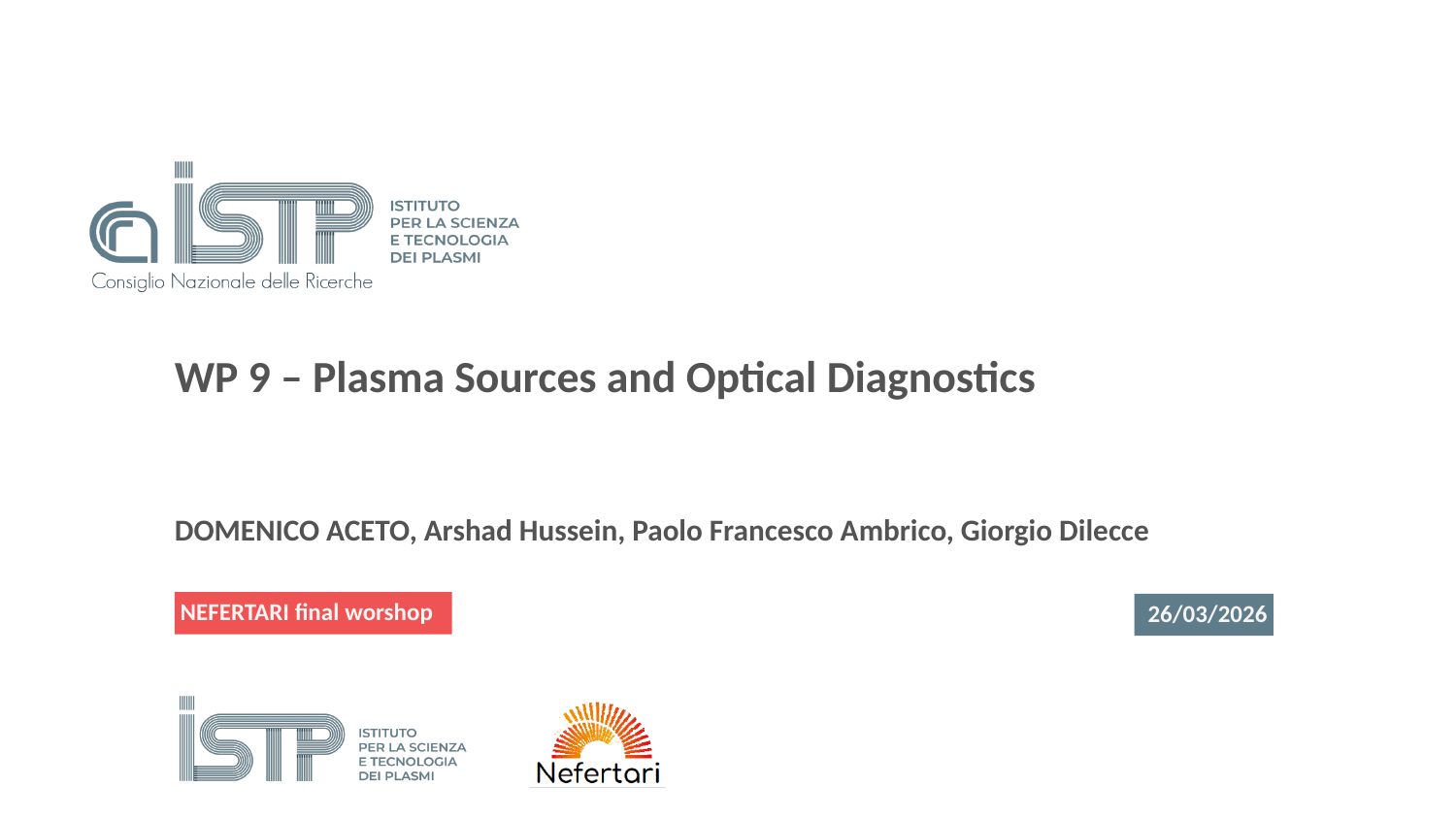

WP 9 – Plasma Sources and Optical Diagnostics
DOMENICO ACETO, Arshad Hussein, Paolo Francesco Ambrico, Giorgio Dilecce
NEFERTARI final worshop
26/03/2026